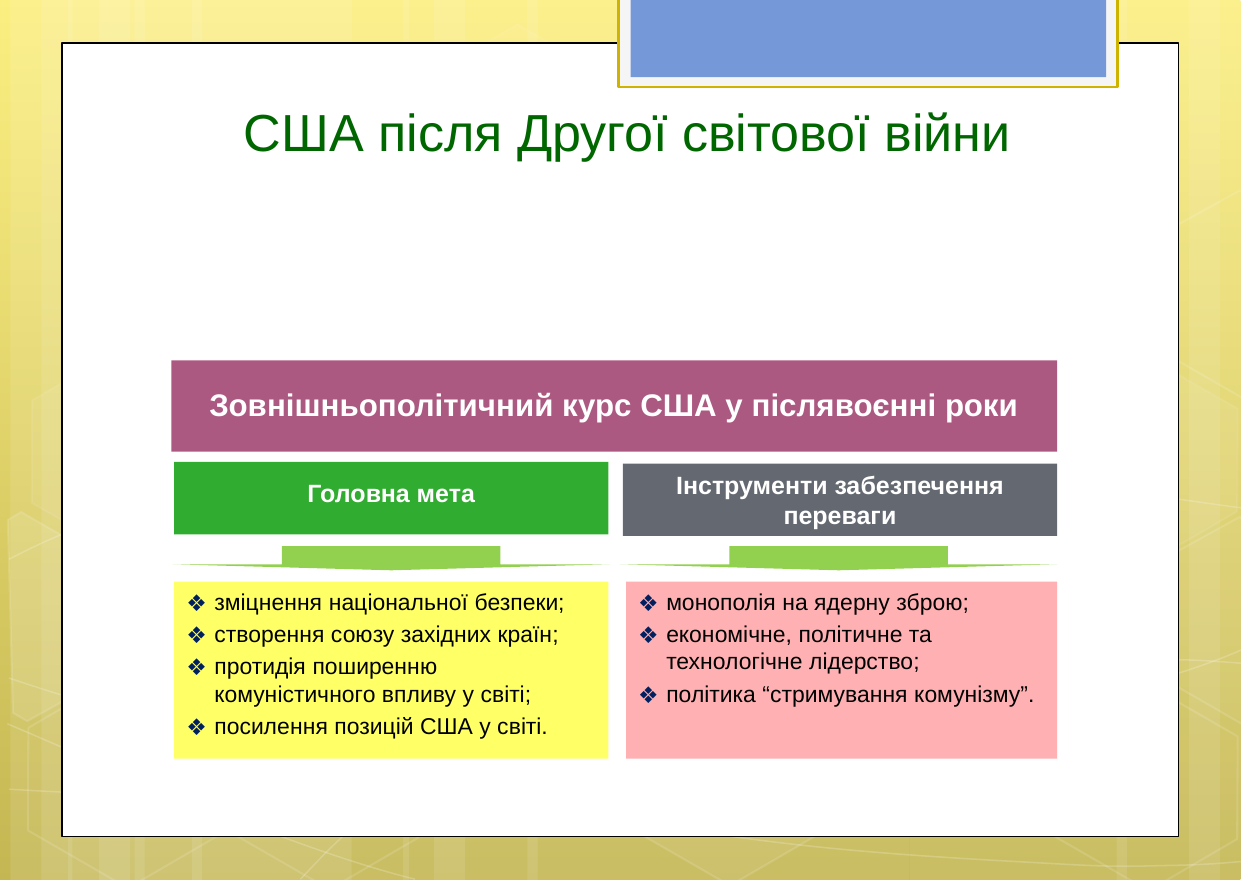

# США після Другої світової війни

Зовнішньополітичний курс США у післявоєнні роки

Головна мета
Інструменти забезпечення переваги

зміцнення національної безпеки;
створення союзу західних країн;
протидія поширенню комуністичного впливу у світі;
посилення позицій США у світі.
монополія на ядерну зброю;
економічне, політичне та технологічне лідерство;
політика “стримування комунізму”.